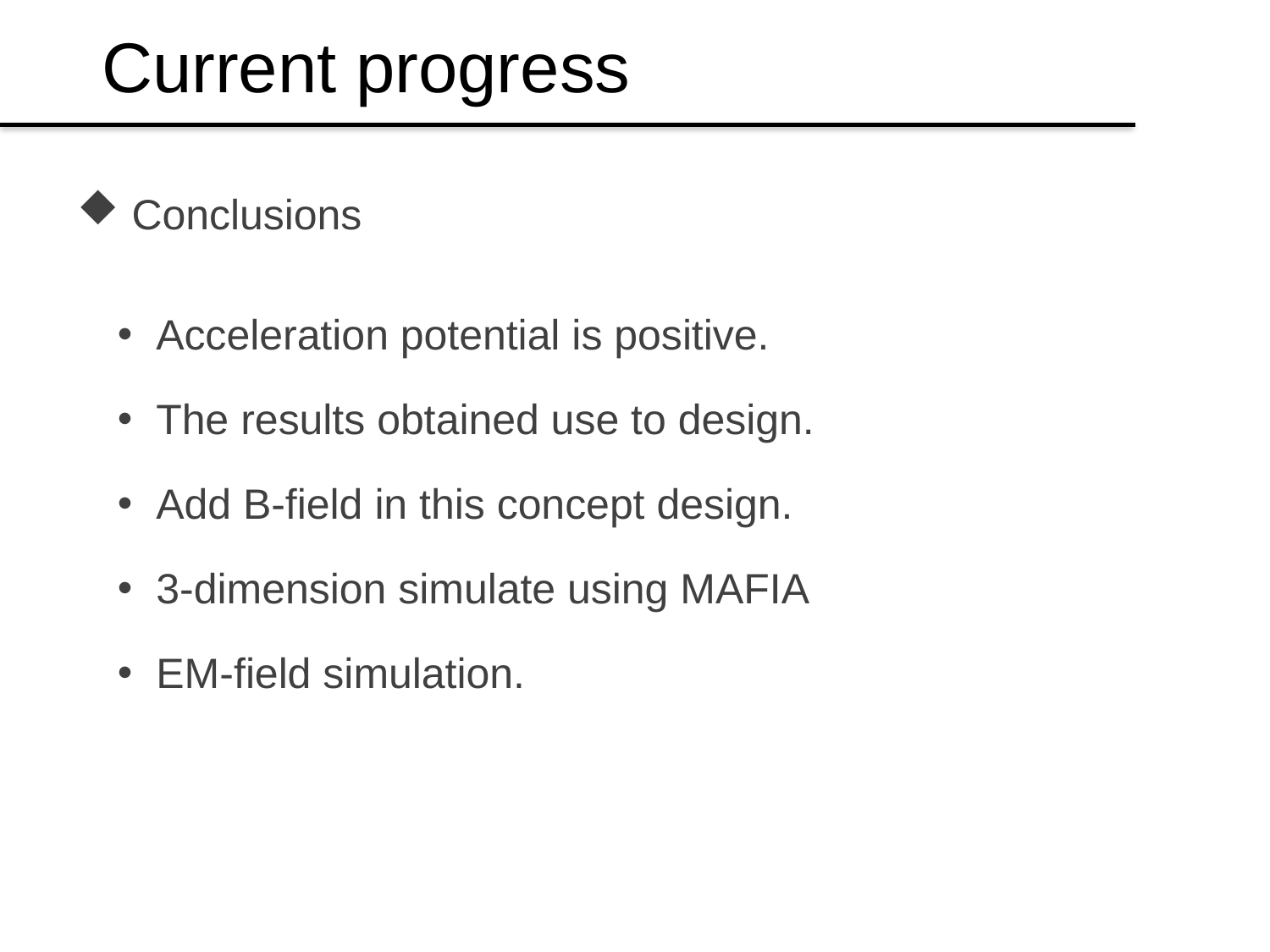

Current progress
 Conclusions

  Acceleration potential is positive.
  The results obtained use to design.
  Add B-field in this concept design.
  3-dimension simulate using MAFIA
  EM-field simulation.